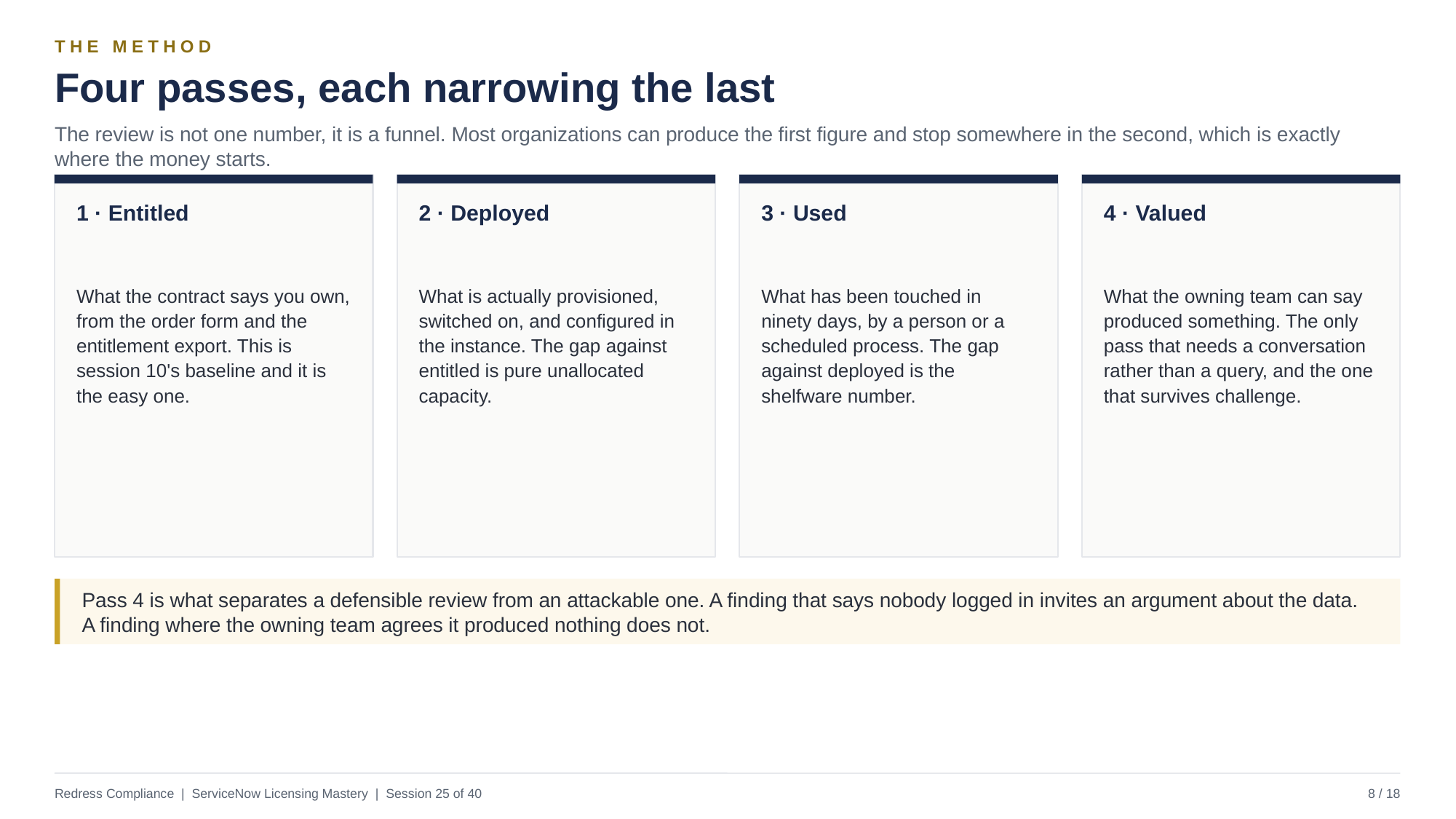

THE METHOD
Four passes, each narrowing the last
The review is not one number, it is a funnel. Most organizations can produce the first figure and stop somewhere in the second, which is exactly where the money starts.

1 · Entitled
2 · Deployed
3 · Used
4 · Valued
What the contract says you own, from the order form and the entitlement export. This is session 10's baseline and it is the easy one.
What is actually provisioned, switched on, and configured in the instance. The gap against entitled is pure unallocated capacity.
What has been touched in ninety days, by a person or a scheduled process. The gap against deployed is the shelfware number.
What the owning team can say produced something. The only pass that needs a conversation rather than a query, and the one that survives challenge.

Pass 4 is what separates a defensible review from an attackable one. A finding that says nobody logged in invites an argument about the data. A finding where the owning team agrees it produced nothing does not.

Redress Compliance  |  ServiceNow Licensing Mastery  |  Session 25 of 40
8 / 18